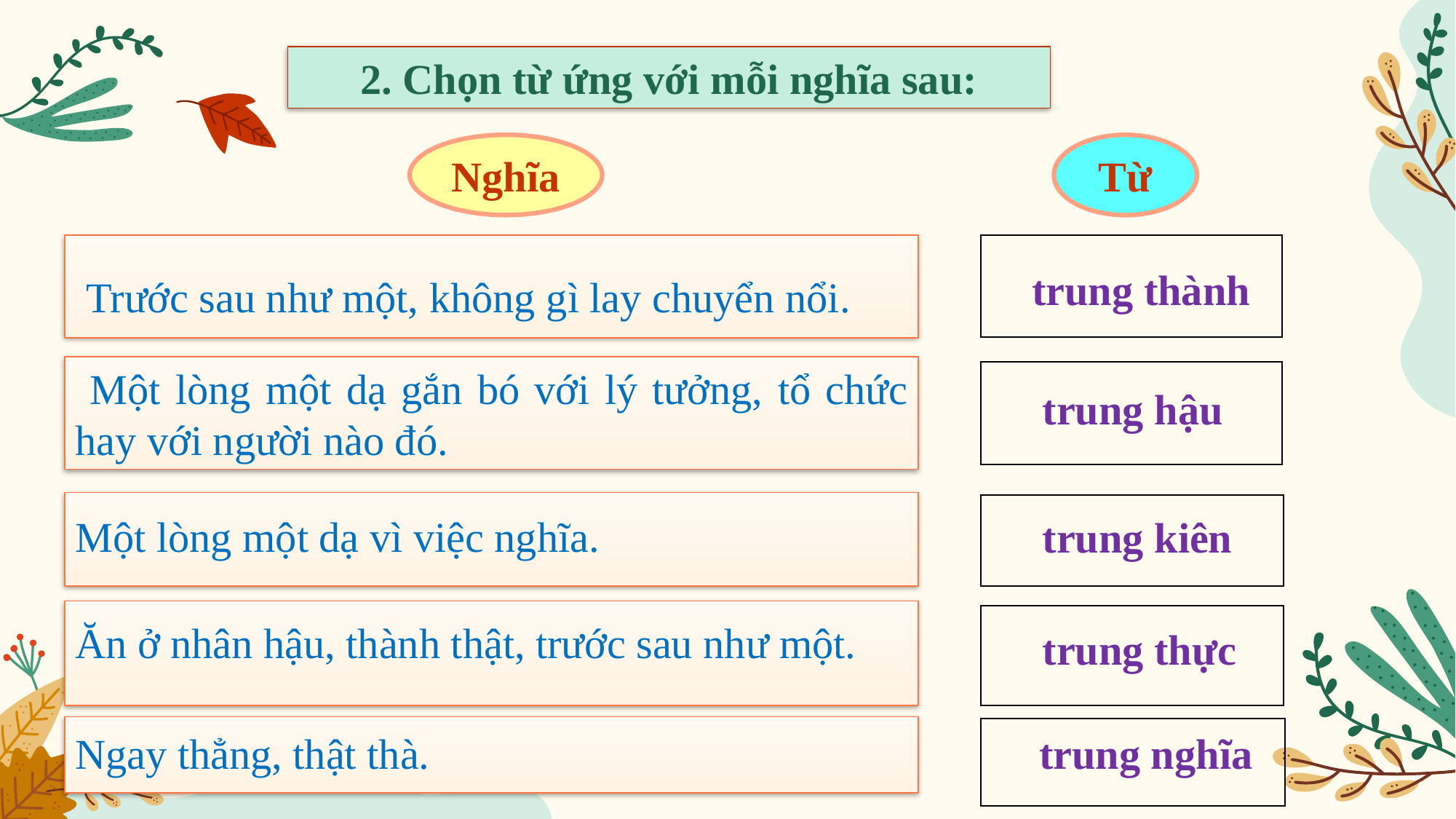

2. Chọn từ ứng với mỗi nghĩa sau:
Nghĩa
Từ

  trung thành
 Trước sau như một, không gì lay chuyển nổi.
 Một lòng một dạ gắn bó với lý tưởng, tổ chức hay với người nào đó.

   trung hậu

Một lòng một dạ vì việc nghĩa.
   trung kiên

Ăn ở nhân hậu, thành thật, trước sau như một.
   trung thực

  trung nghĩa
Ngay thẳng, thật thà.